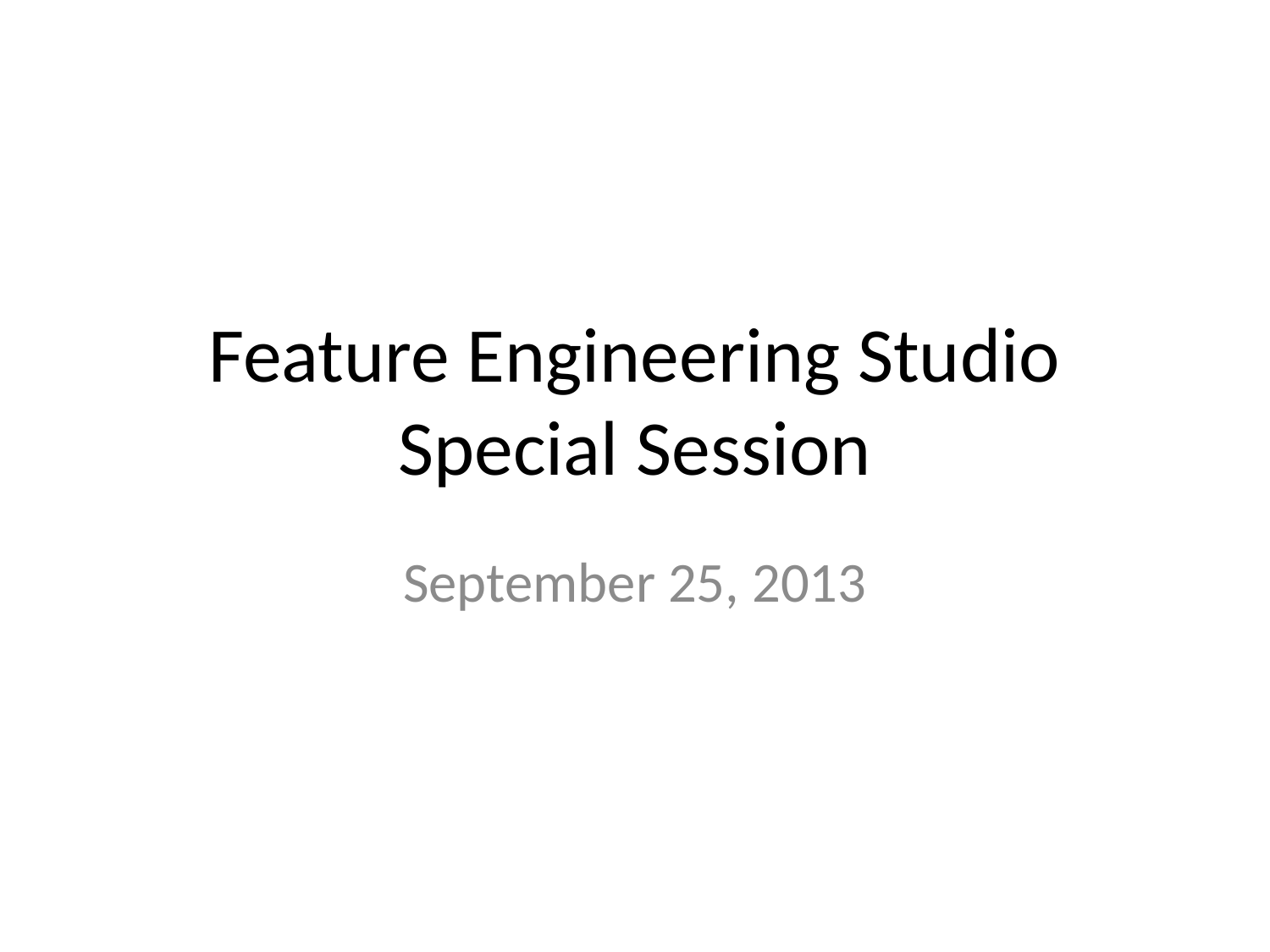

# Feature Engineering Studio Special Session
September 25, 2013